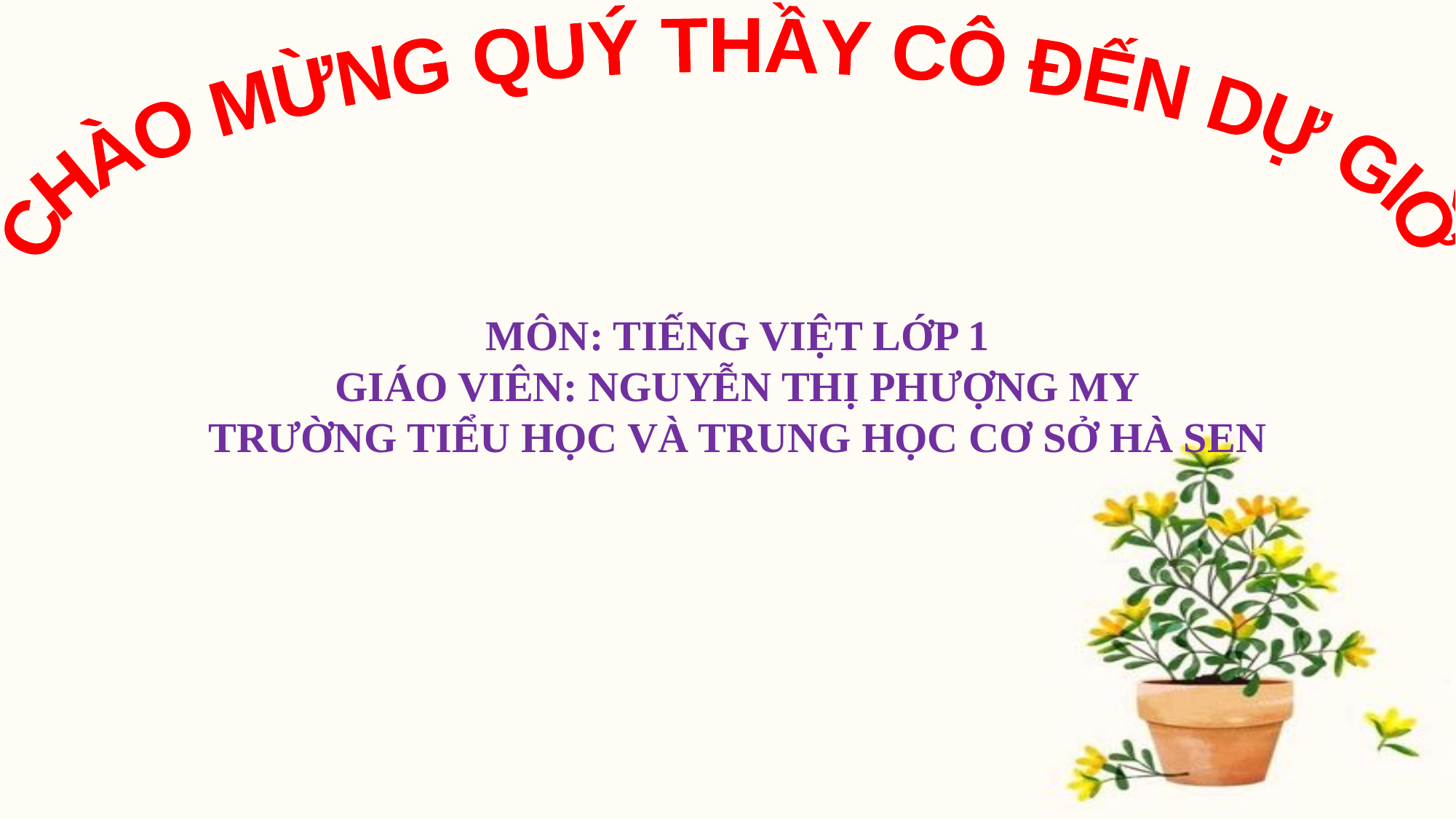

CH	ÀO MỪNG QUÝ THẦY CÔ ĐẾN DỰ GIỜ

MÔN: TIẾNG VIỆT LỚP 1
GIÁO VIÊN: NGUYỄN THỊ PHƯỢNG MY
TRƯỜNG TIỂU HỌC VÀ TRUNG HỌC CƠ SỞ HÀ SEN